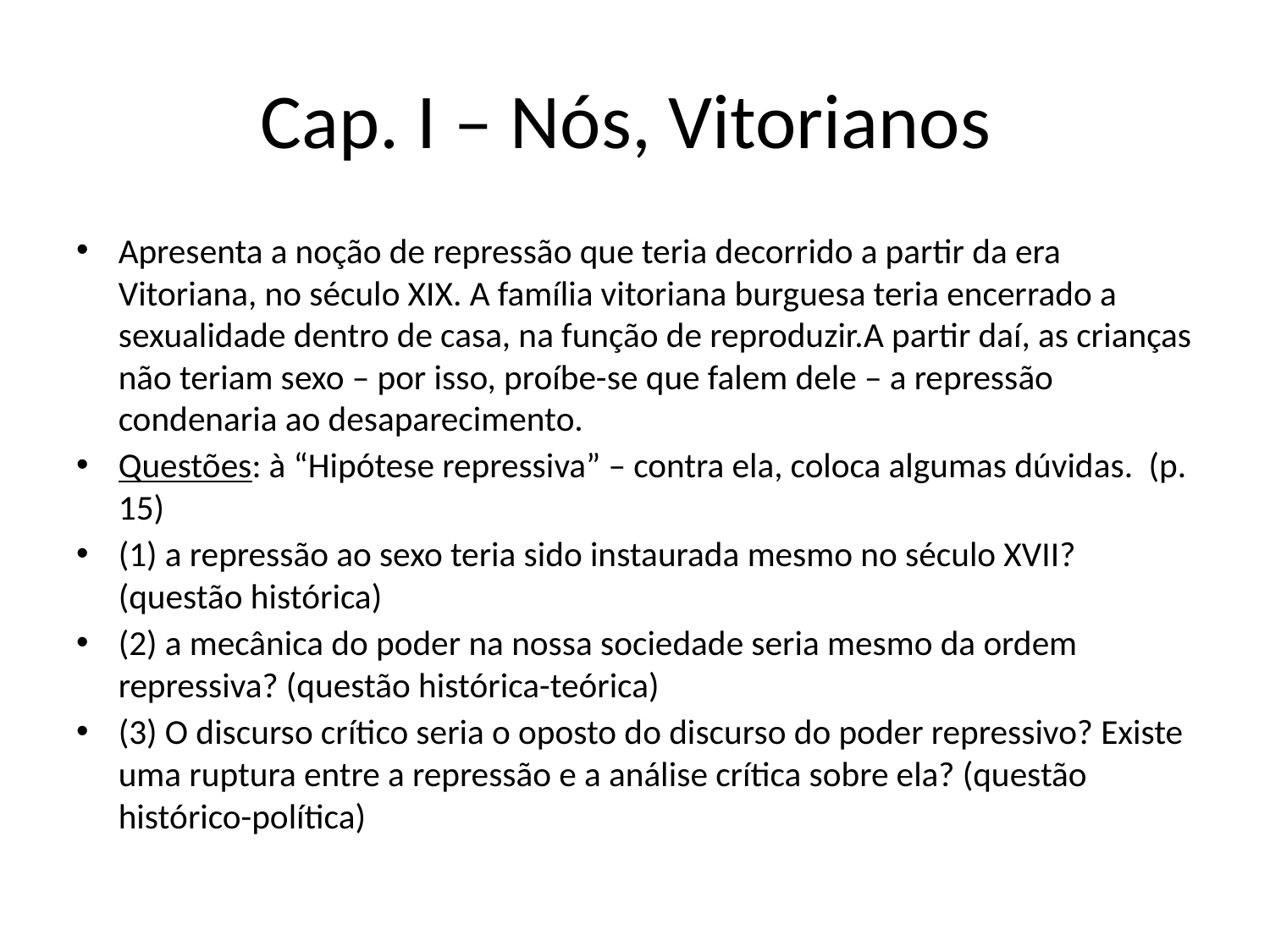

# Cap. I – Nós, Vitorianos
Apresenta a noção de repressão que teria decorrido a partir da era Vitoriana, no século XIX. A família vitoriana burguesa teria encerrado a sexualidade dentro de casa, na função de reproduzir.A partir daí, as crianças não teriam sexo – por isso, proíbe-se que falem dele – a repressão condenaria ao desaparecimento.
Questões: à “Hipótese repressiva” – contra ela, coloca algumas dúvidas.  (p. 15)
(1) a repressão ao sexo teria sido instaurada mesmo no século XVII? (questão histórica)
(2) a mecânica do poder na nossa sociedade seria mesmo da ordem repressiva? (questão histórica-teórica)
(3) O discurso crítico seria o oposto do discurso do poder repressivo? Existe uma ruptura entre a repressão e a análise crítica sobre ela? (questão histórico-política)